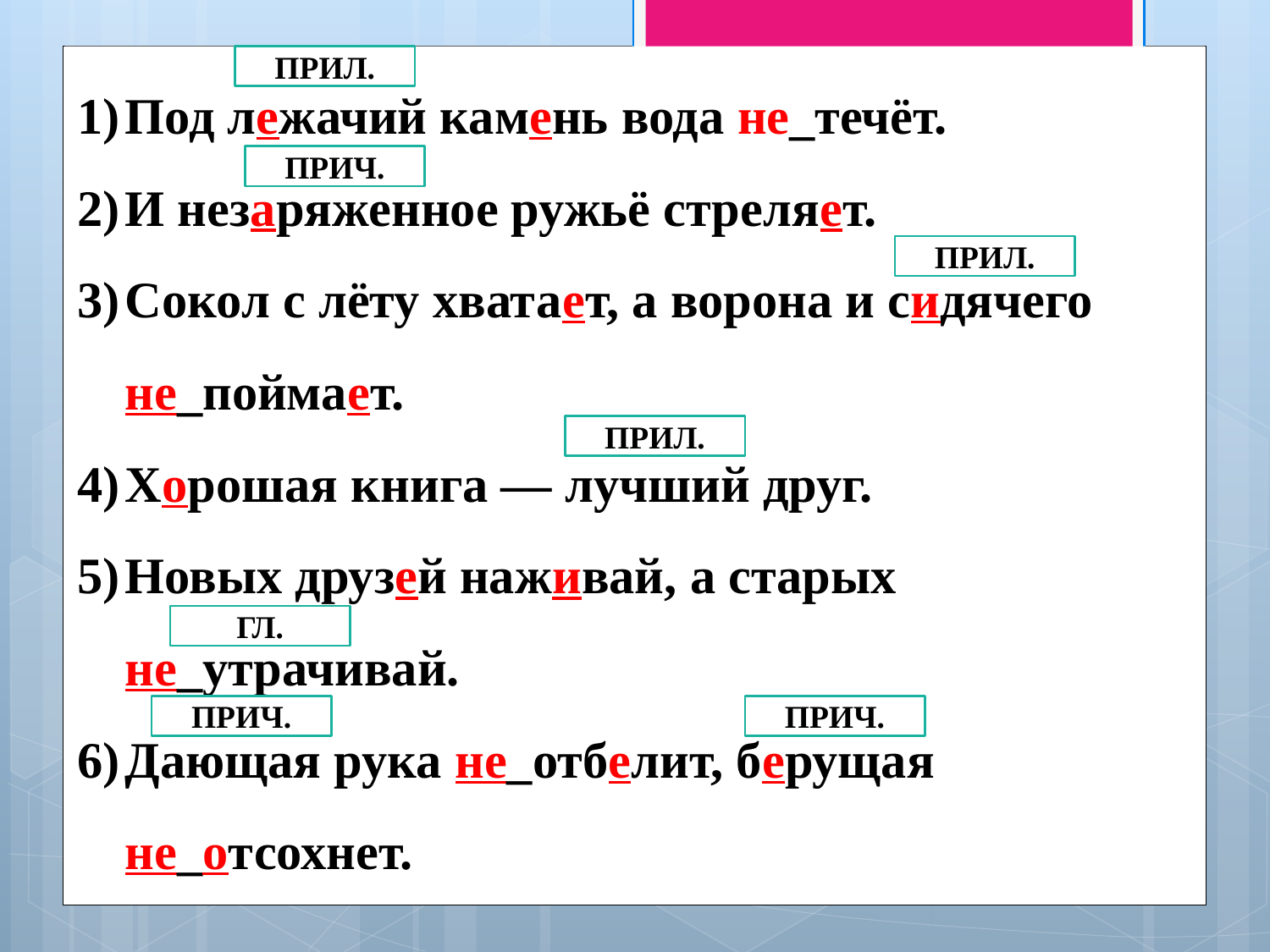

Под лежачий камень вода не_течёт.
И незаряженное ружьё стреляет.
Сокол с лёту хватает, а ворона и сидячего не_поймает.
Хорошая книга — лучший друг.
Новых друзей наживай, а старых не_утрачивай.
Дающая рука не_отбелит, берущая не_отсохнет.
ПРИЛ.
ПРИЧ.
ПРИЛ.
ПРИЛ.
ГЛ.
ПРИЧ.
ПРИЧ.